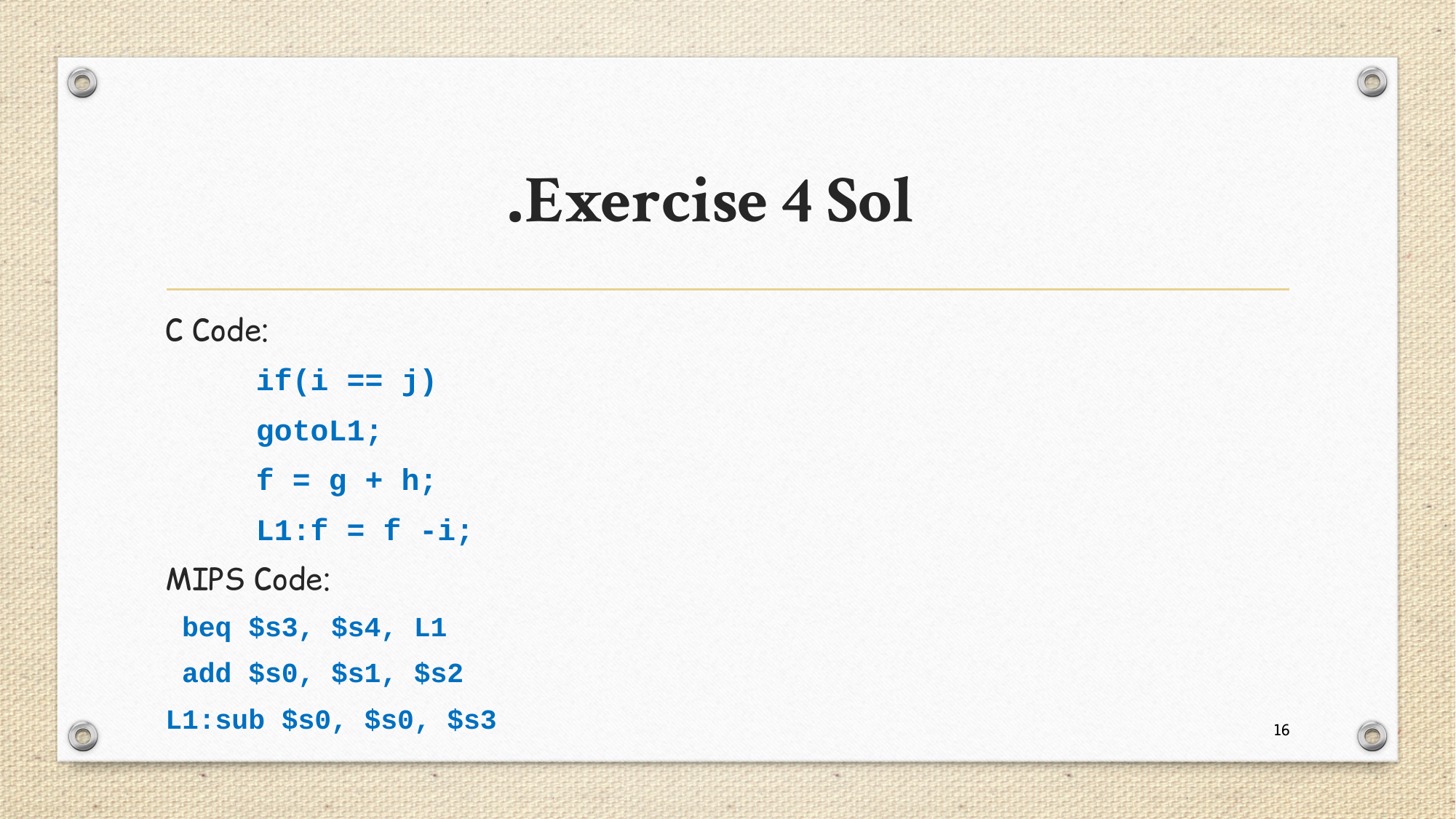

# Exercise 4 Sol.
C Code:
			if(i == j)
				gotoL1;
			f = g + h;
		L1:f = f -i;
MIPS Code:
   beq $s3, $s4, L1
   add $s0, $s1, $s2
L1:sub $s0, $s0, $s3
16